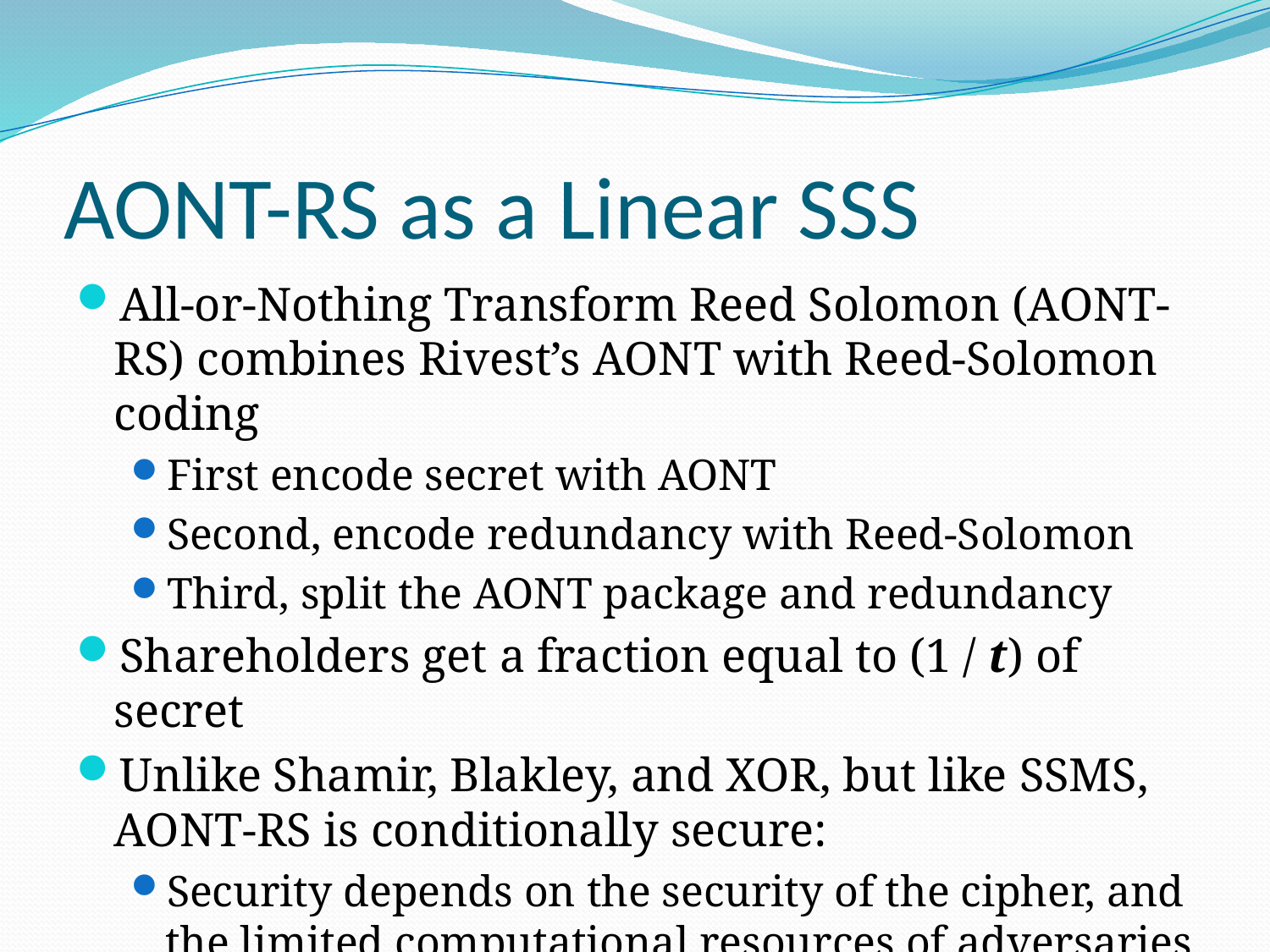

# AONT-RS as a Linear SSS
All-or-Nothing Transform Reed Solomon (AONT-RS) combines Rivest’s AONT with Reed-Solomon coding
First encode secret with AONT
Second, encode redundancy with Reed-Solomon
Third, split the AONT package and redundancy
Shareholders get a fraction equal to (1 / t) of secret
Unlike Shamir, Blakley, and XOR, but like SSMS, AONT-RS is conditionally secure:
Security depends on the security of the cipher, and the limited computational resources of adversaries